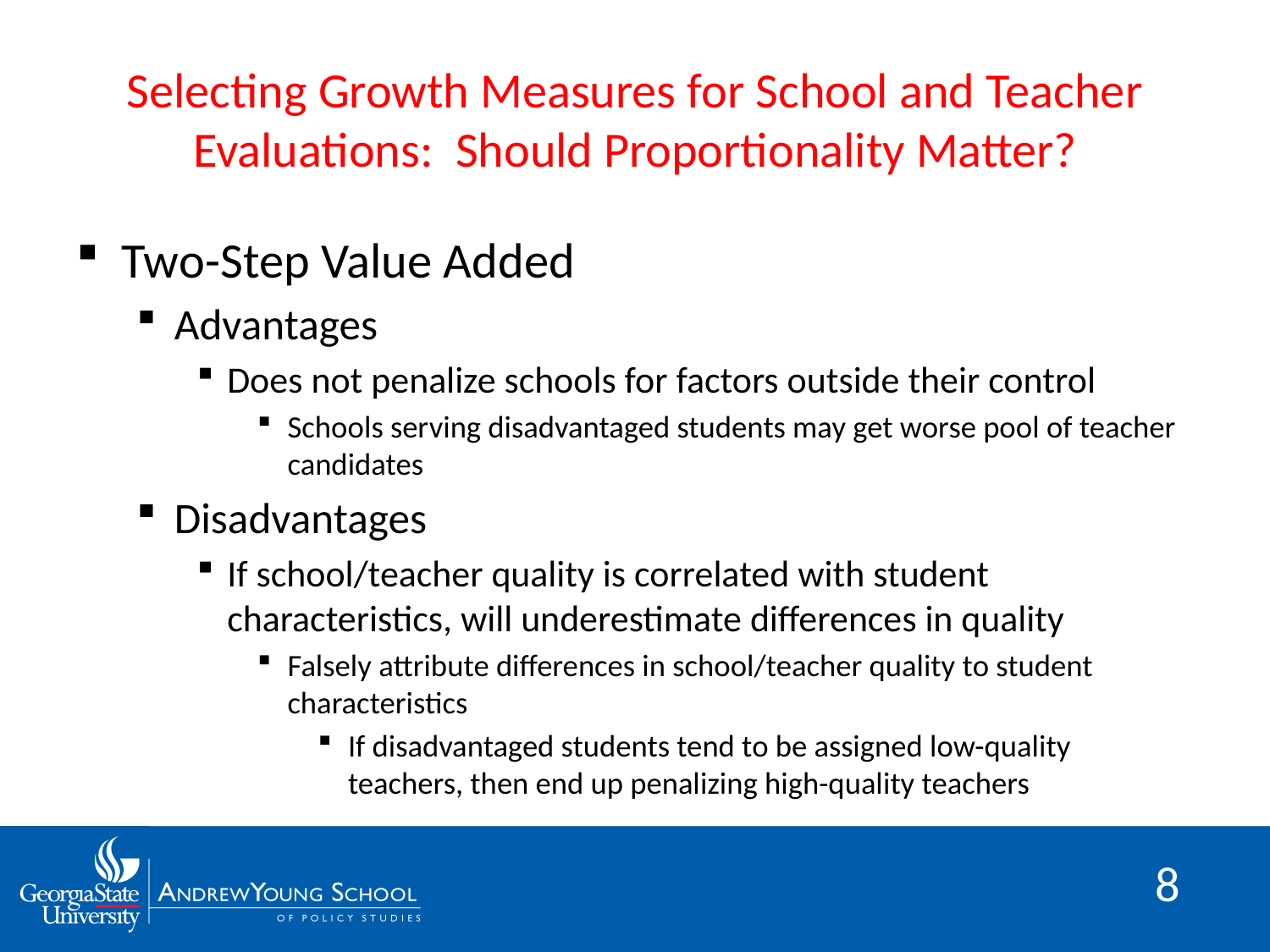

# Selecting Growth Measures for School and Teacher Evaluations:  Should Proportionality Matter?
Two-Step Value Added
Advantages
Does not penalize schools for factors outside their control
Schools serving disadvantaged students may get worse pool of teacher candidates
Disadvantages
If school/teacher quality is correlated with student characteristics, will underestimate differences in quality
Falsely attribute differences in school/teacher quality to student characteristics
If disadvantaged students tend to be assigned low-quality teachers, then end up penalizing high-quality teachers